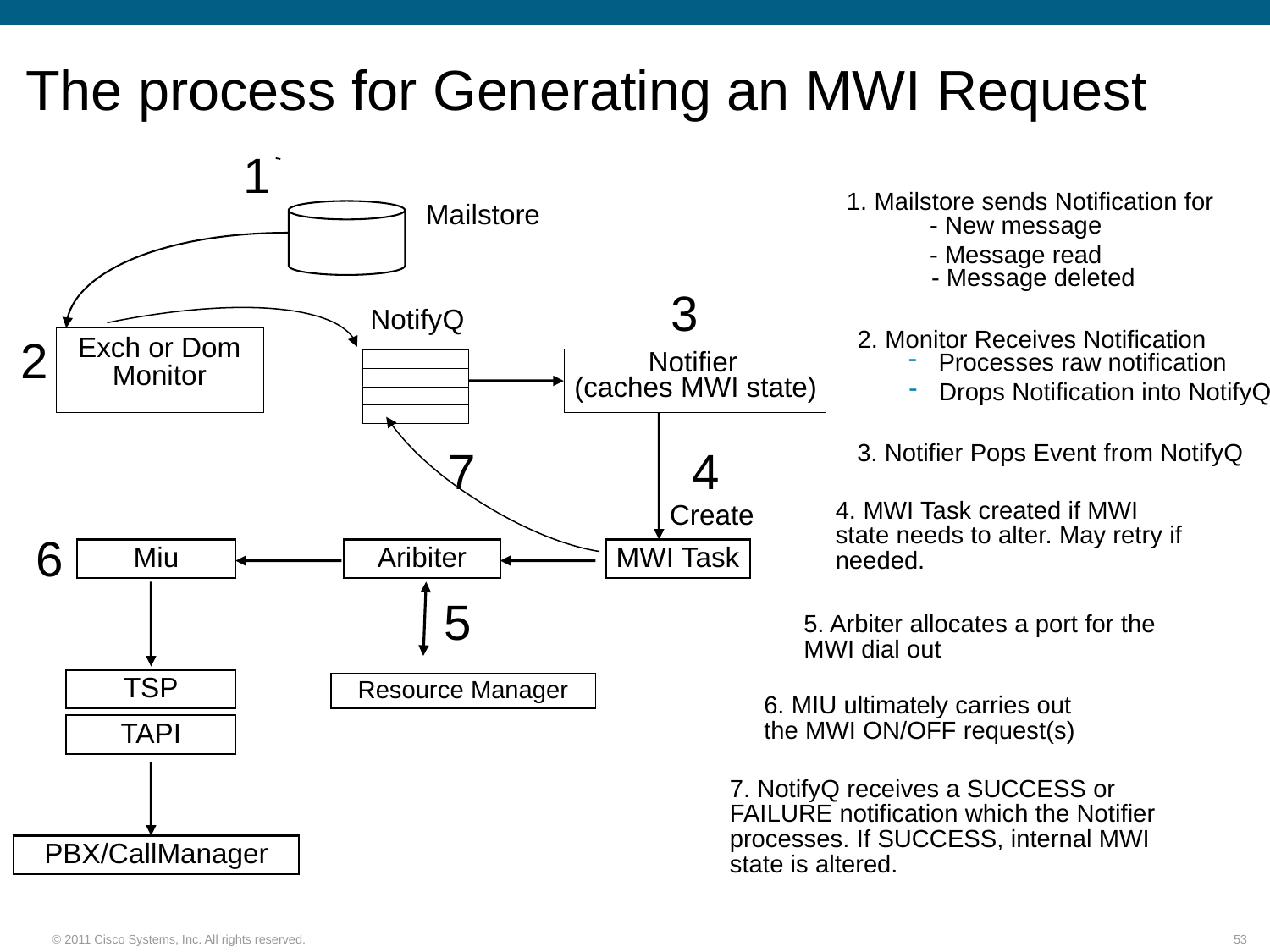

The process for Generating an MWI Request

1

1. Mailstore sends Notification for
Mailstore

- New message

- Message read
- Message deleted
3

NotifyQ

Exch or Dom Monitor
2. Monitor Receives Notification
2

Notifier
(caches MWI state)
Processes raw notification

Drops Notification into NotifyQ

3. Notifier Pops Event from NotifyQ

7
4
4. MWI Task created if MWI    state needs to alter. May retry if needed.
Create
6
Miu
Aribiter
MWI Task

5
5. Arbiter allocates a port for the MWI dial out

TSP
TAPI
Resource Manager
6. MIU ultimately carries out the MWI ON/OFF request(s)

7. NotifyQ receives a SUCCESS or FAILURE notification which the Notifier processes. If SUCCESS, internal MWI state is altered.
PBX/CallManager